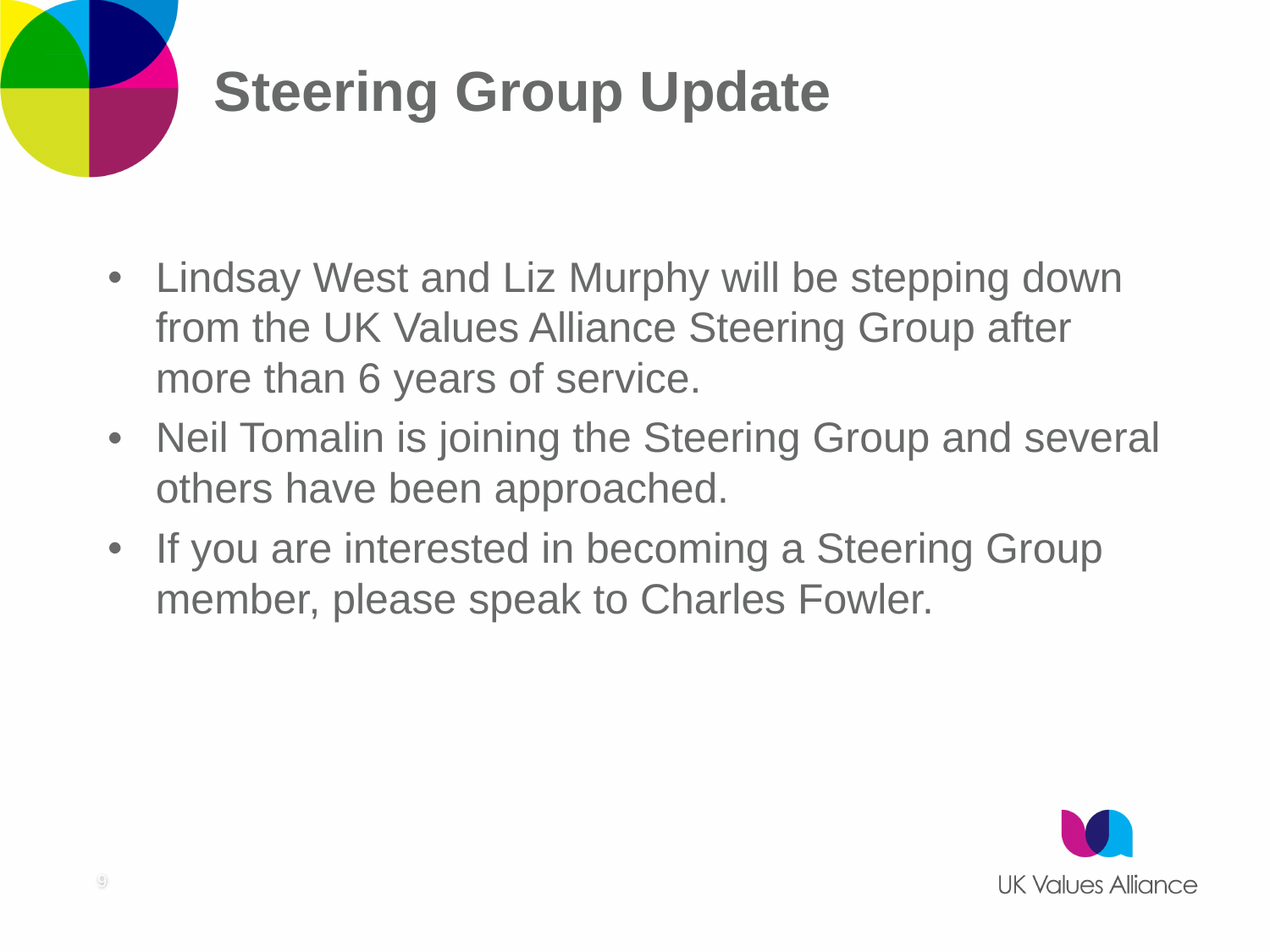

# Steering Group Update
Lindsay West and Liz Murphy will be stepping down from the UK Values Alliance Steering Group after more than 6 years of service.
Neil Tomalin is joining the Steering Group and several others have been approached.
If you are interested in becoming a Steering Group member, please speak to Charles Fowler.
9